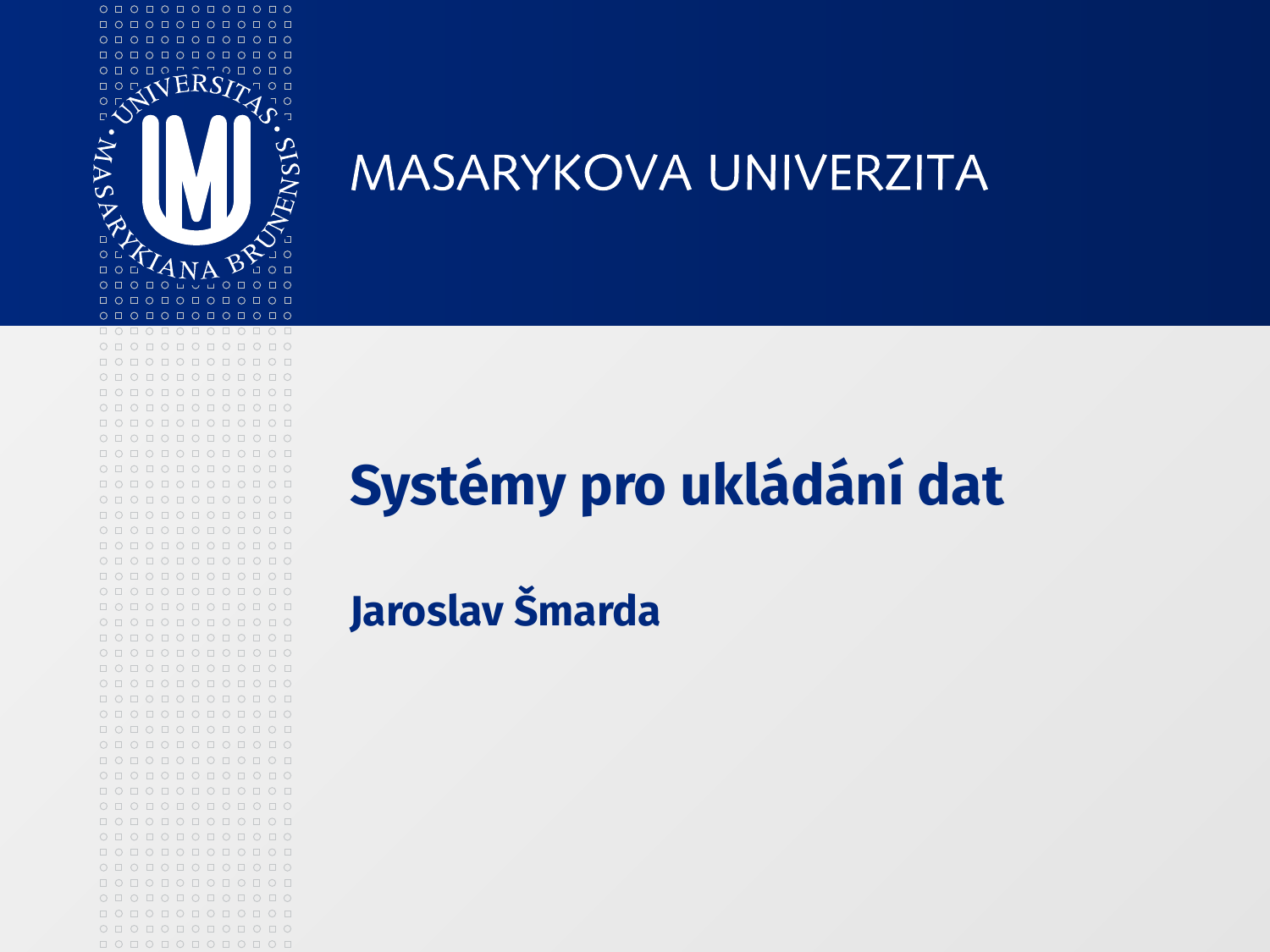

# Systémy pro ukládání dat Jaroslav Šmarda